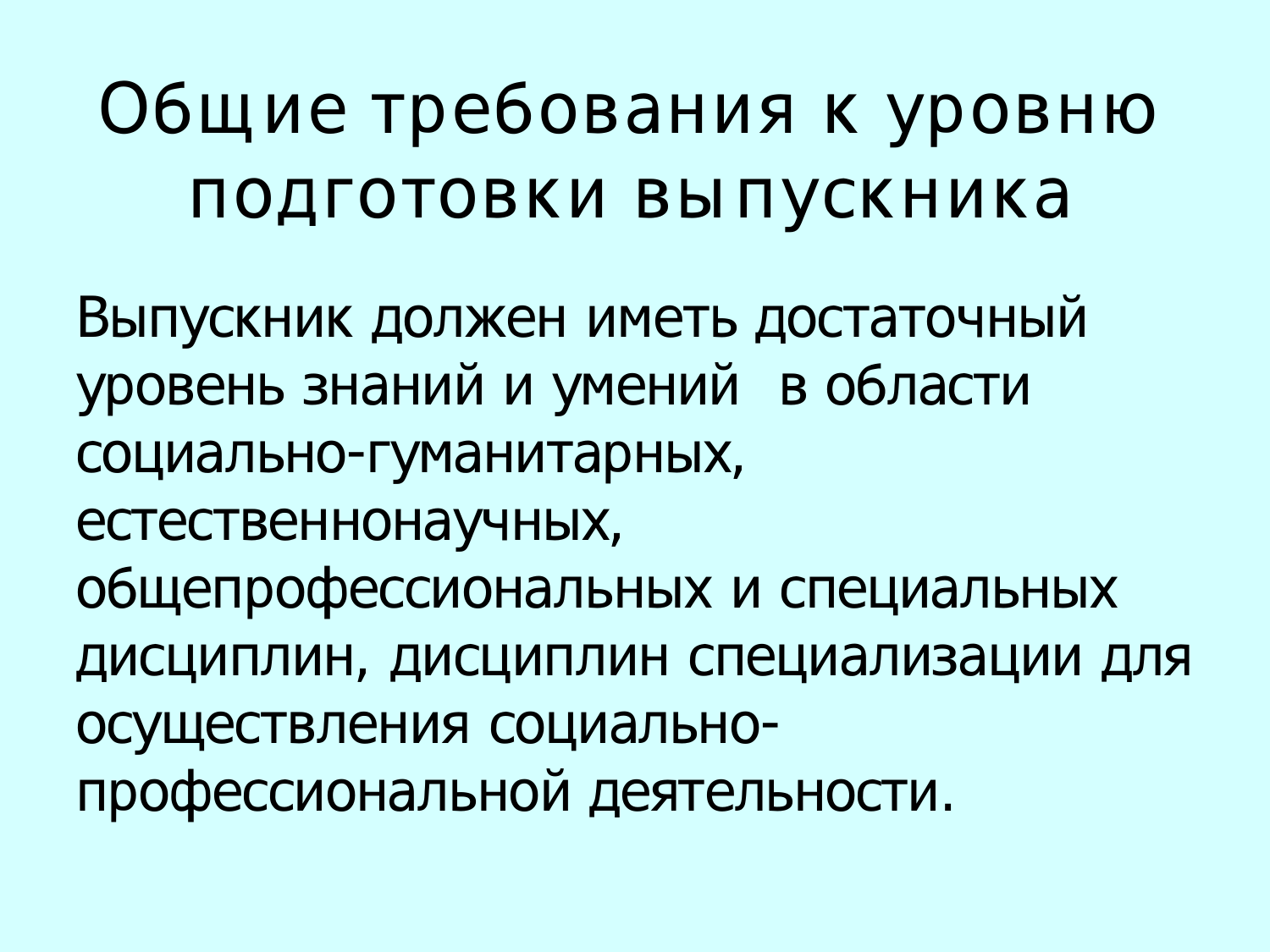

# Общие требования к уровню подготовки выпускника
Выпускник должен иметь достаточный уровень знаний и умений	в области
социально-гуманитарных, естественнонаучных,
общепрофессиональных и специальных дисциплин, дисциплин специализации для осуществления социально-
профессиональной деятельности.